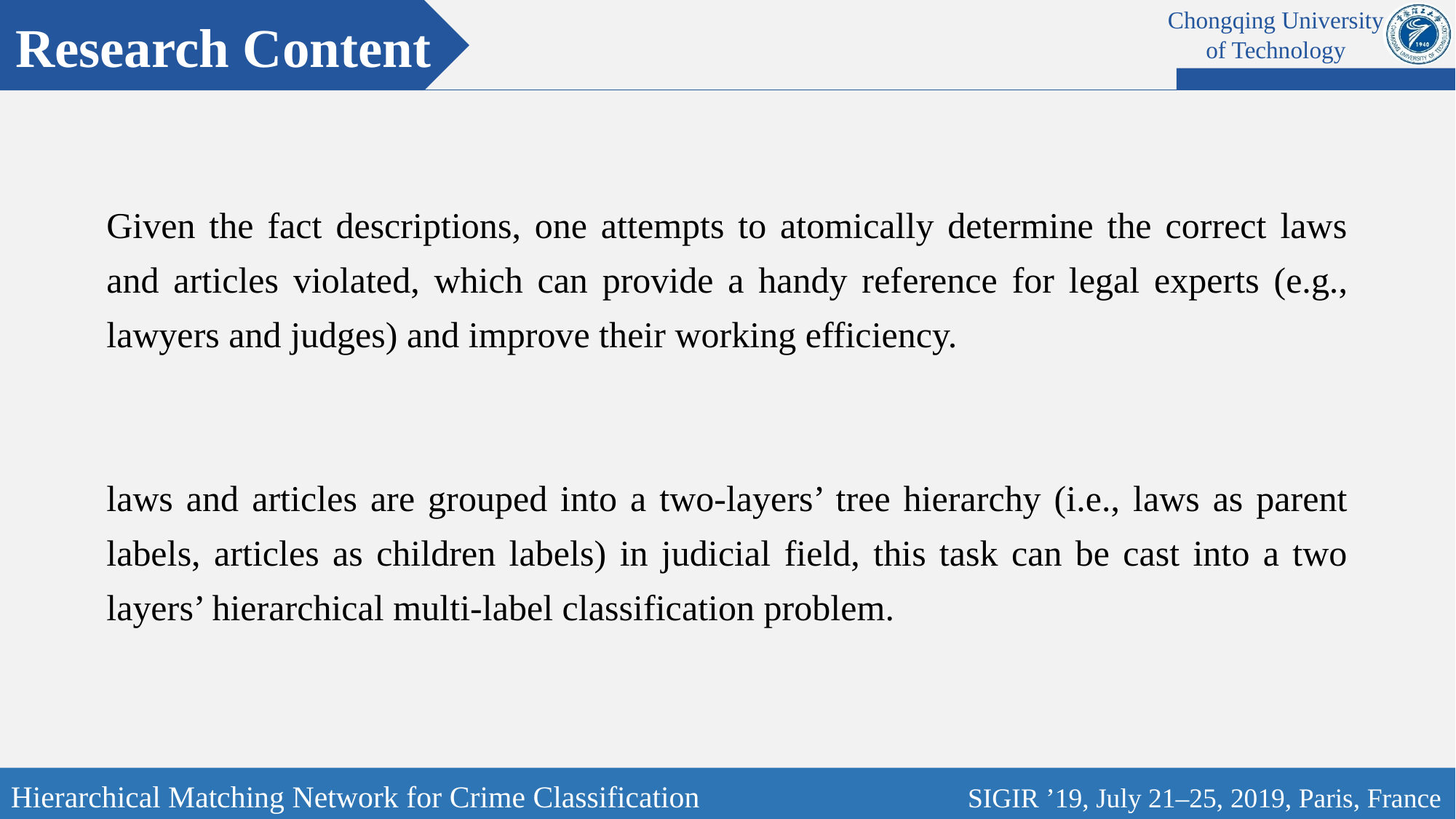

Research Content

Chongqing University of Technology
Given the fact descriptions, one attempts to atomically determine the correct laws and articles violated, which can provide a handy reference for legal experts (e.g., lawyers and judges) and improve their working efficiency.

laws and articles are grouped into a two-layers’ tree hierarchy (i.e., laws as parent labels, articles as children labels) in judicial field, this task can be cast into a two layers’ hierarchical multi-label classification problem.
Hierarchical Matching Network for Crime Classification  		           SIGIR ’19, July 21–25, 2019, Paris, France